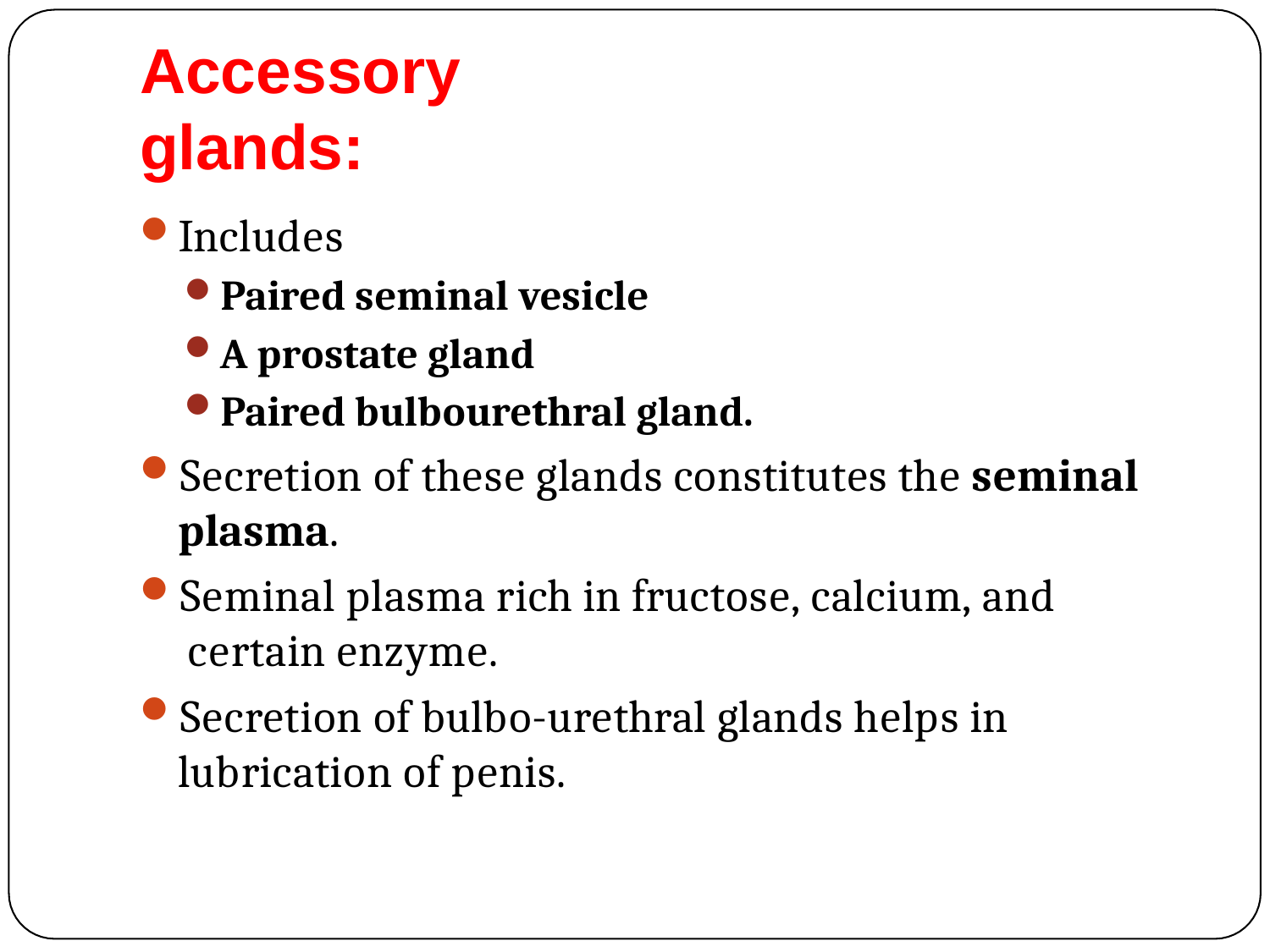

# Accessory glands:
Includes
Paired seminal vesicle
A prostate gland
Paired bulbourethral gland.
Secretion of these glands constitutes the seminal
plasma.
Seminal plasma rich in fructose, calcium, and  certain enzyme.
Secretion of bulbo-urethral glands helps in
lubrication of penis.